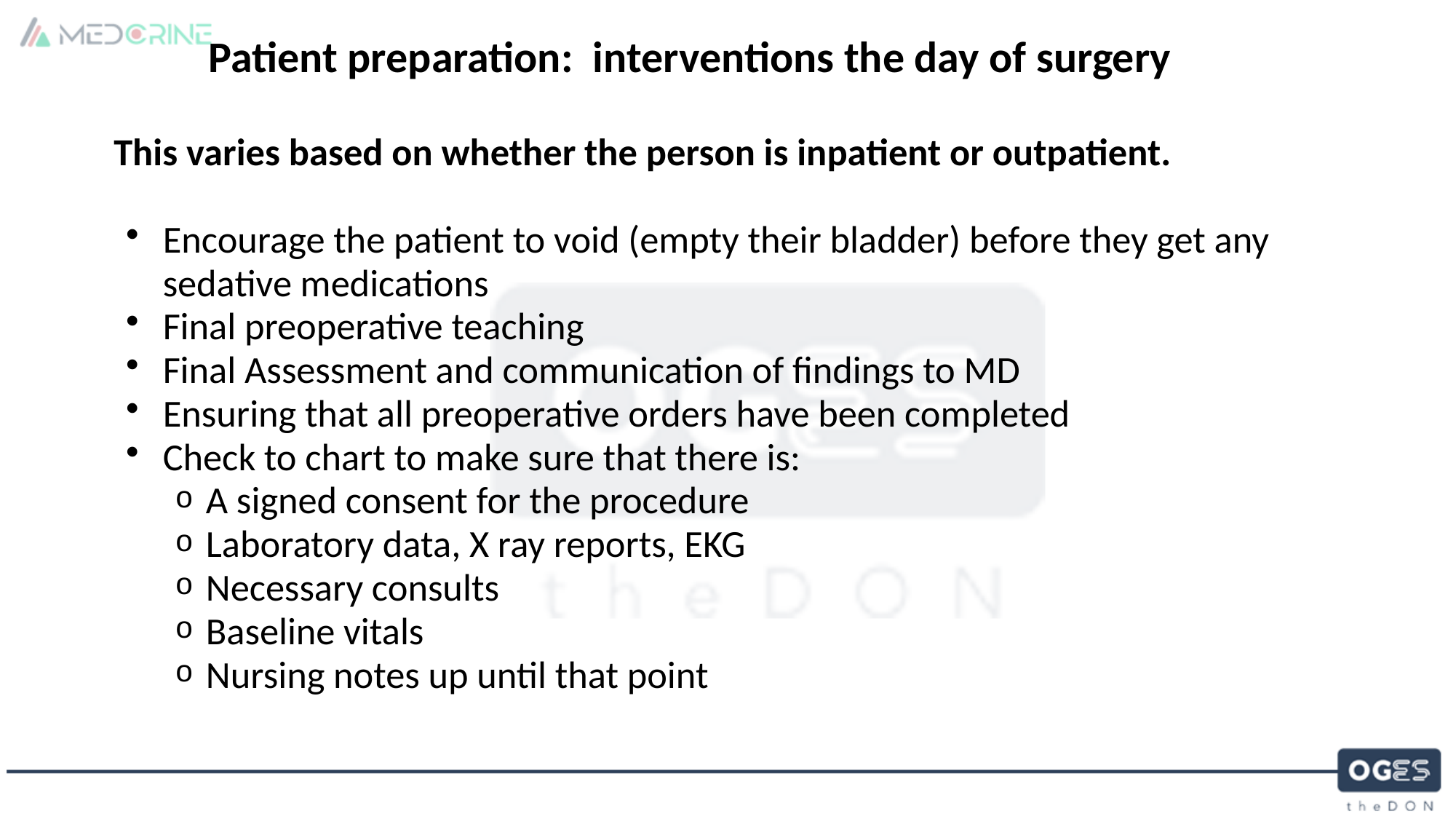

Patient preparation:  interventions the day of surgery
This varies based on whether the person is inpatient or outpatient.

Encourage the patient to void (empty their bladder) before they get any sedative medications
Final preoperative teaching
Final Assessment and communication of findings to MD
Ensuring that all preoperative orders have been completed
Check to chart to make sure that there is:
A signed consent for the procedure
Laboratory data, X ray reports, EKG
Necessary consults
Baseline vitals
Nursing notes up until that point